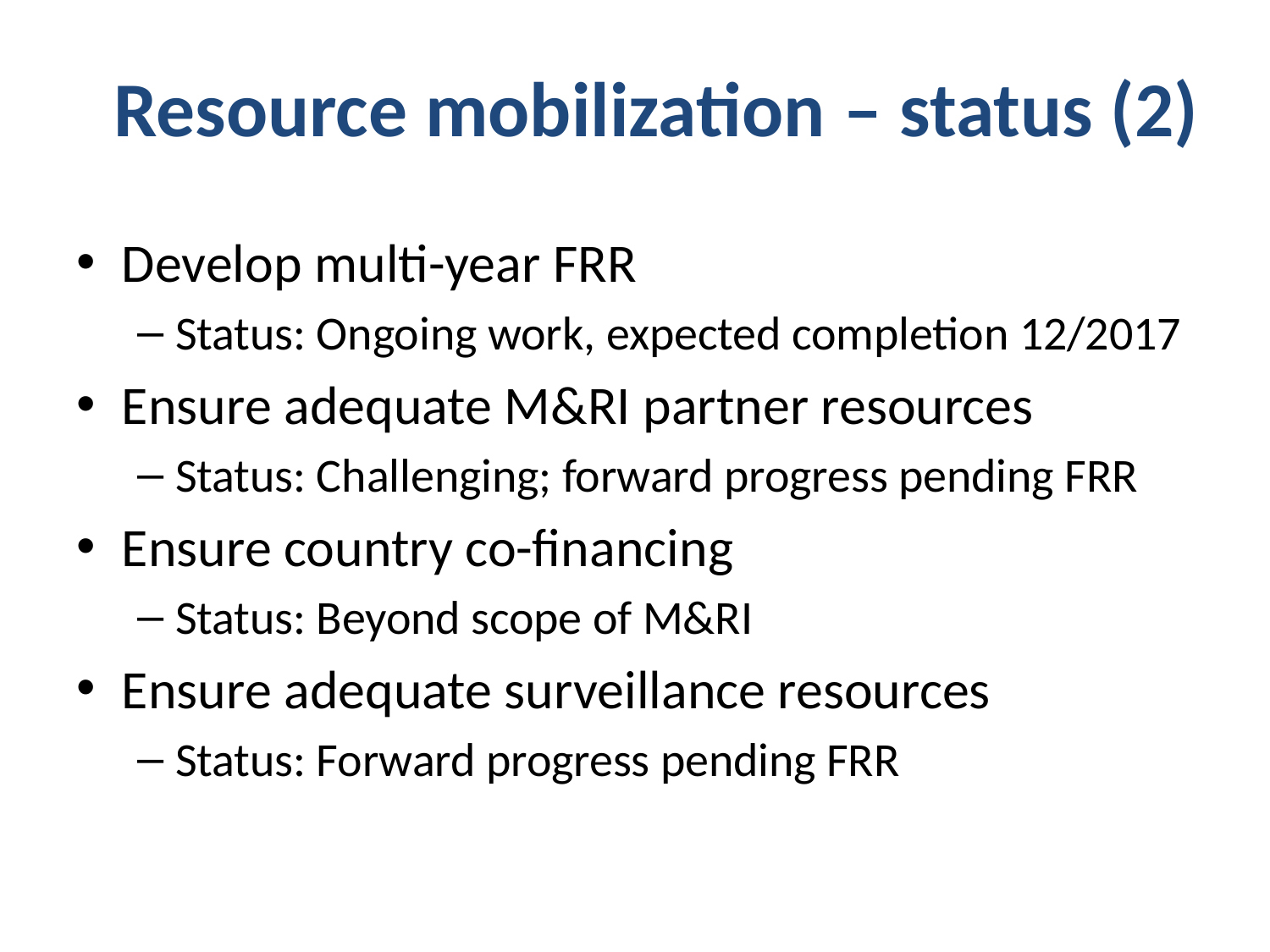

Resource mobilization – status (2)
Develop multi-year FRR
Status: Ongoing work, expected completion 12/2017
Ensure adequate M&RI partner resources
Status: Challenging; forward progress pending FRR
Ensure country co-financing
Status: Beyond scope of M&RI
Ensure adequate surveillance resources
Status: Forward progress pending FRR